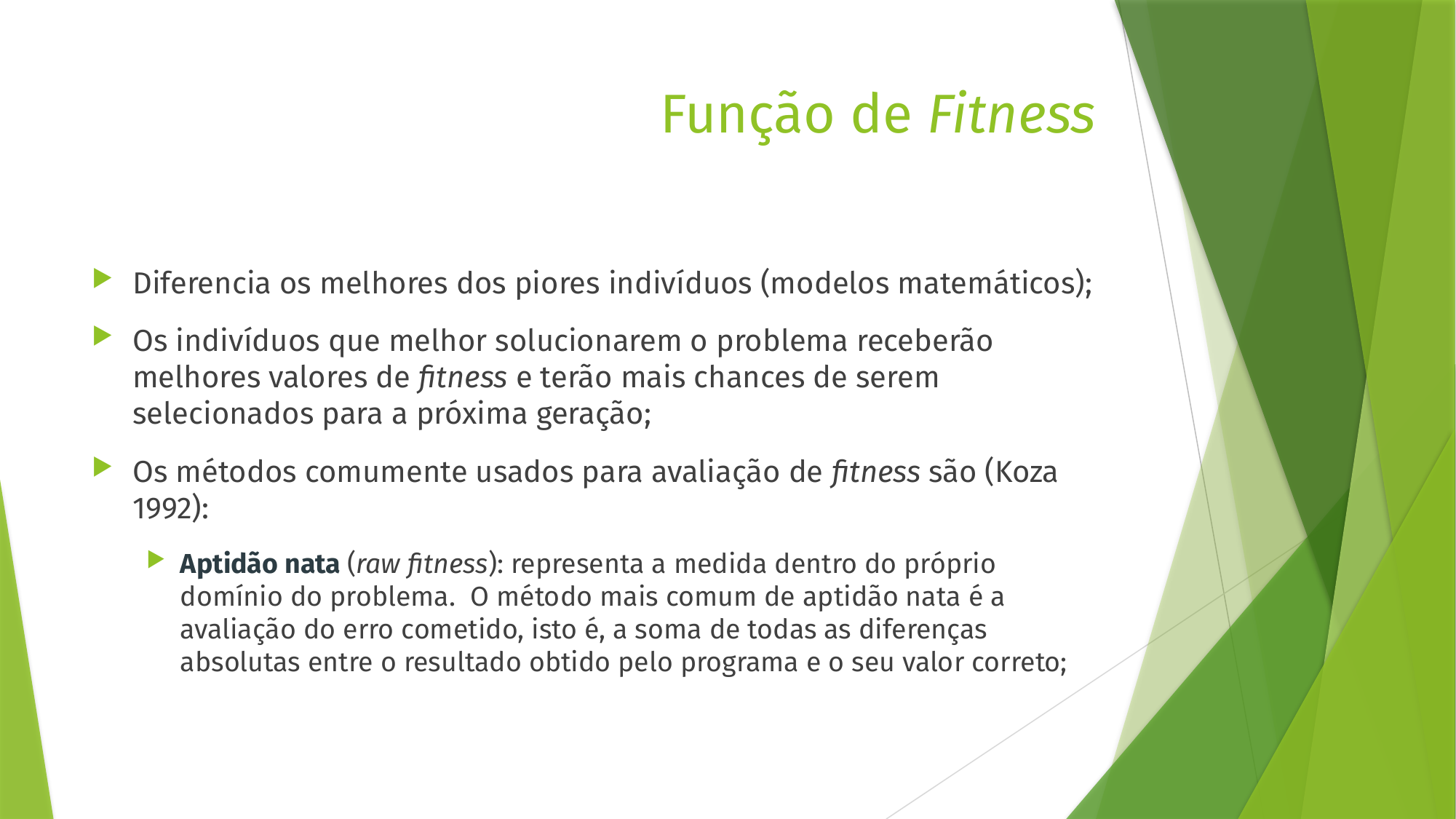

# Função de Fitness
Diferencia os melhores dos piores indivíduos (modelos matemáticos);
Os indivíduos que melhor solucionarem o problema receberão melhores valores de fitness e terão mais chances de serem selecionados para a próxima geração;
Os métodos comumente usados para avaliação de fitness são (Koza 1992):
Aptidão nata (raw fitness): representa a medida dentro do próprio domínio do problema.  O método mais comum de aptidão nata é a avaliação do erro cometido, isto é, a soma de todas as diferenças absolutas entre o resultado obtido pelo programa e o seu valor correto;